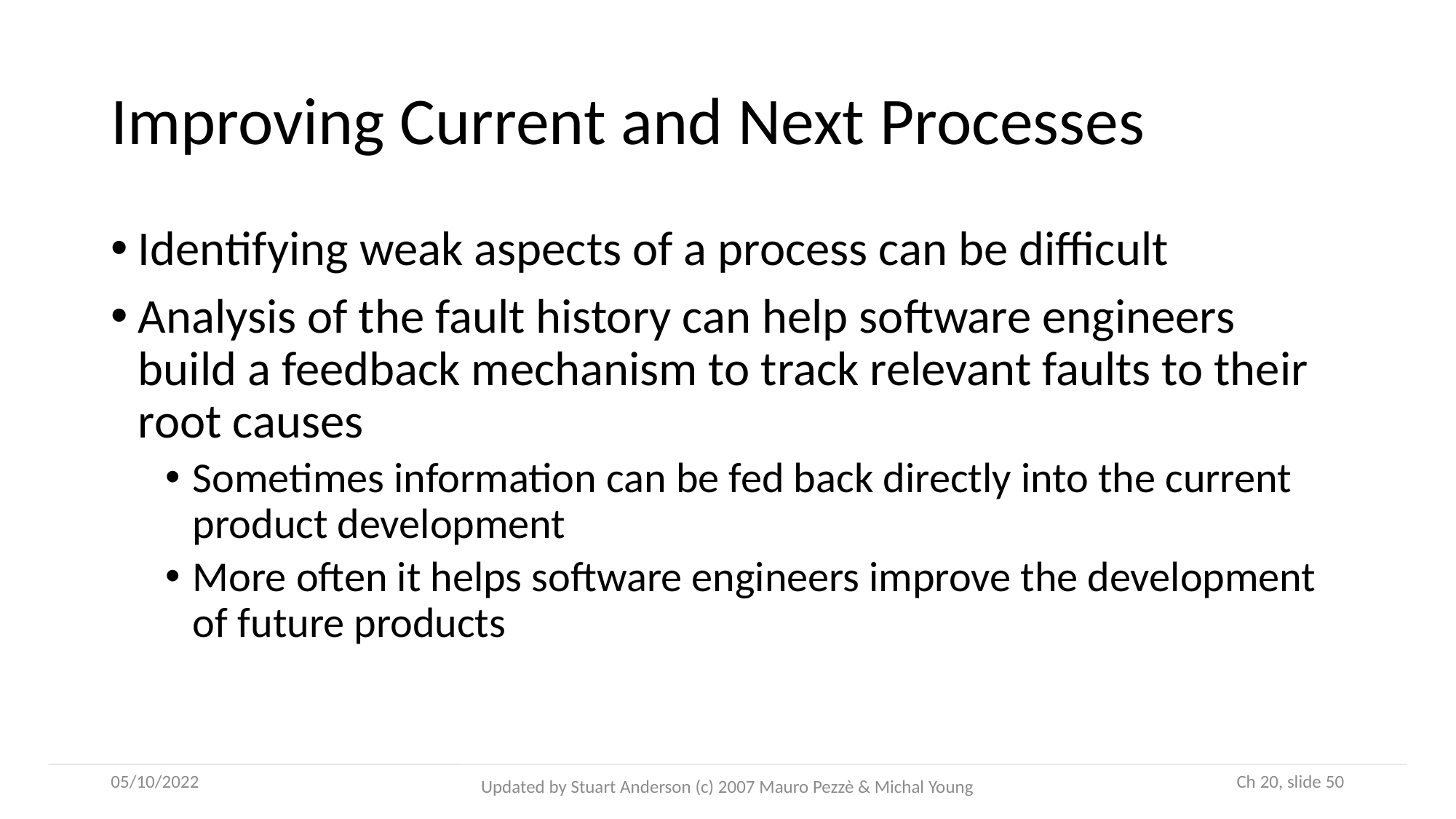

# Improving Current and Next Processes
Identifying weak aspects of a process can be difficult
Analysis of the fault history can help software engineers build a feedback mechanism to track relevant faults to their root causes
Sometimes information can be fed back directly into the current product development
More often it helps software engineers improve the development of future products
05/10/2022
 Ch 20, slide 50
Updated by Stuart Anderson (c) 2007 Mauro Pezzè & Michal Young